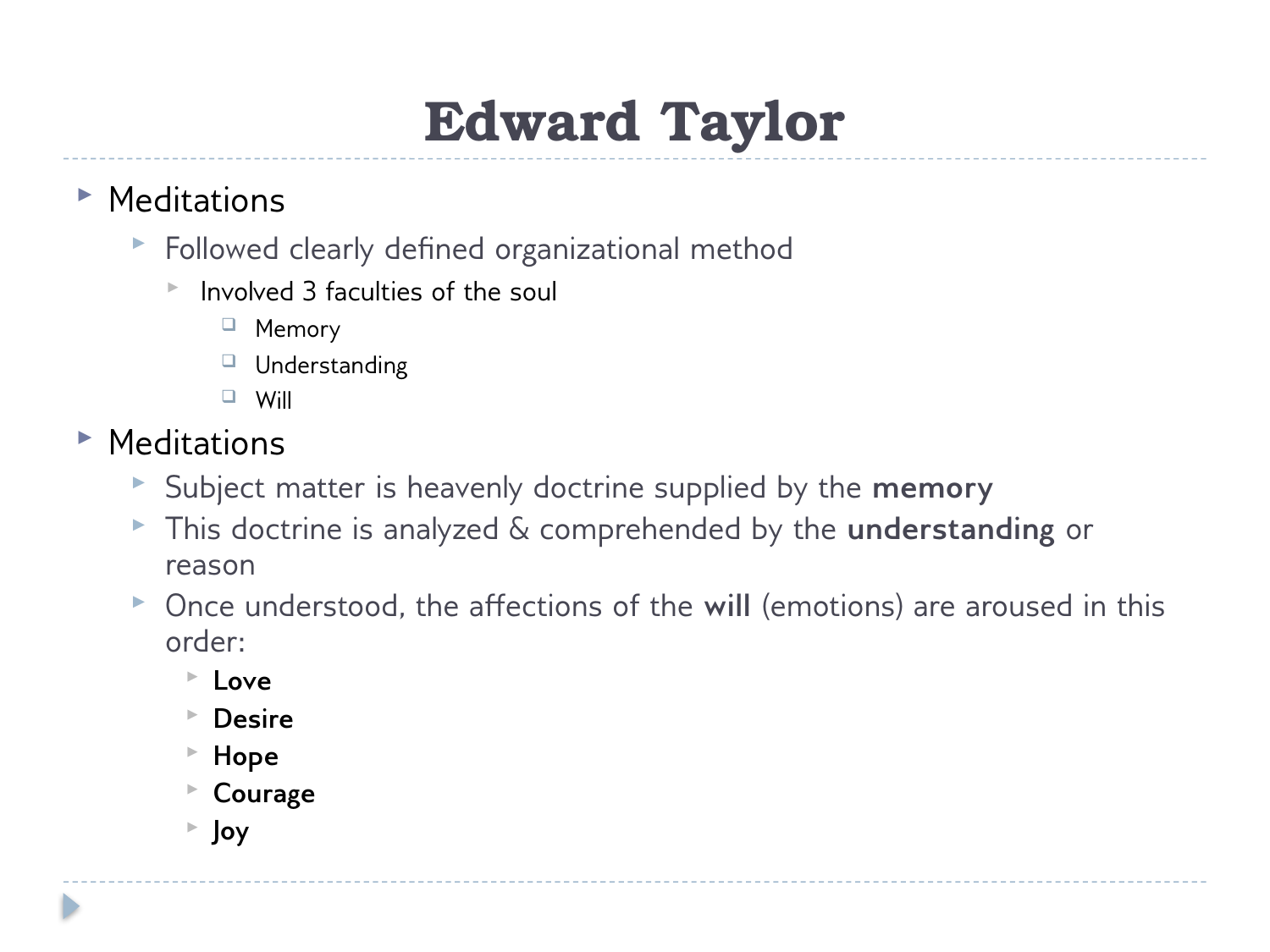

# Edward Taylor
Meditations
Followed clearly defined organizational method
Involved 3 faculties of the soul
Memory
Understanding
Will
Meditations
Subject matter is heavenly doctrine supplied by the memory
This doctrine is analyzed & comprehended by the understanding or reason
Once understood, the affections of the will (emotions) are aroused in this order:
Love
Desire
Hope
Courage
Joy